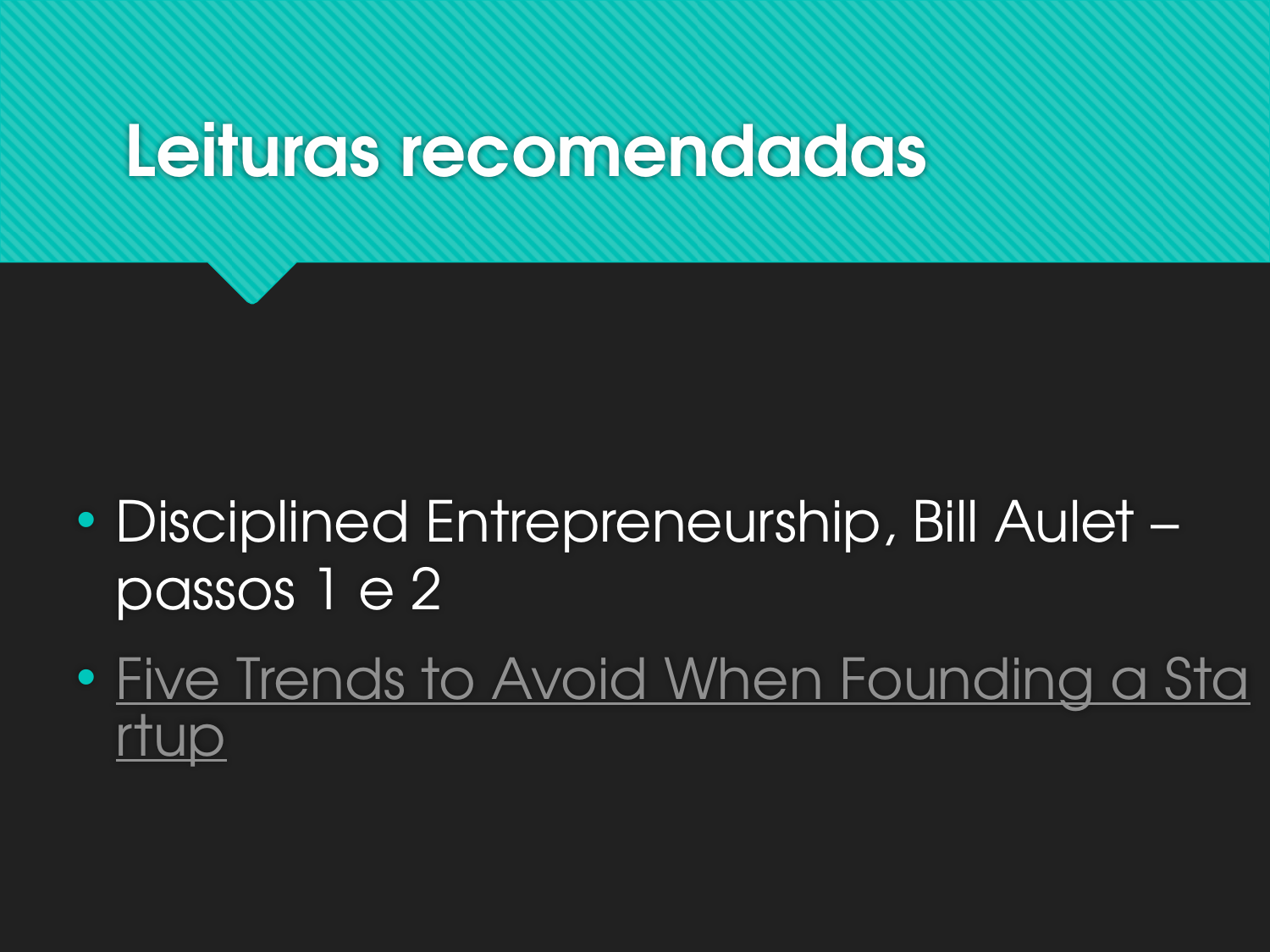

# Leituras recomendadas
Disciplined Entrepreneurship, Bill Aulet – passos 1 e 2
Five Trends to Avoid When Founding a Startup